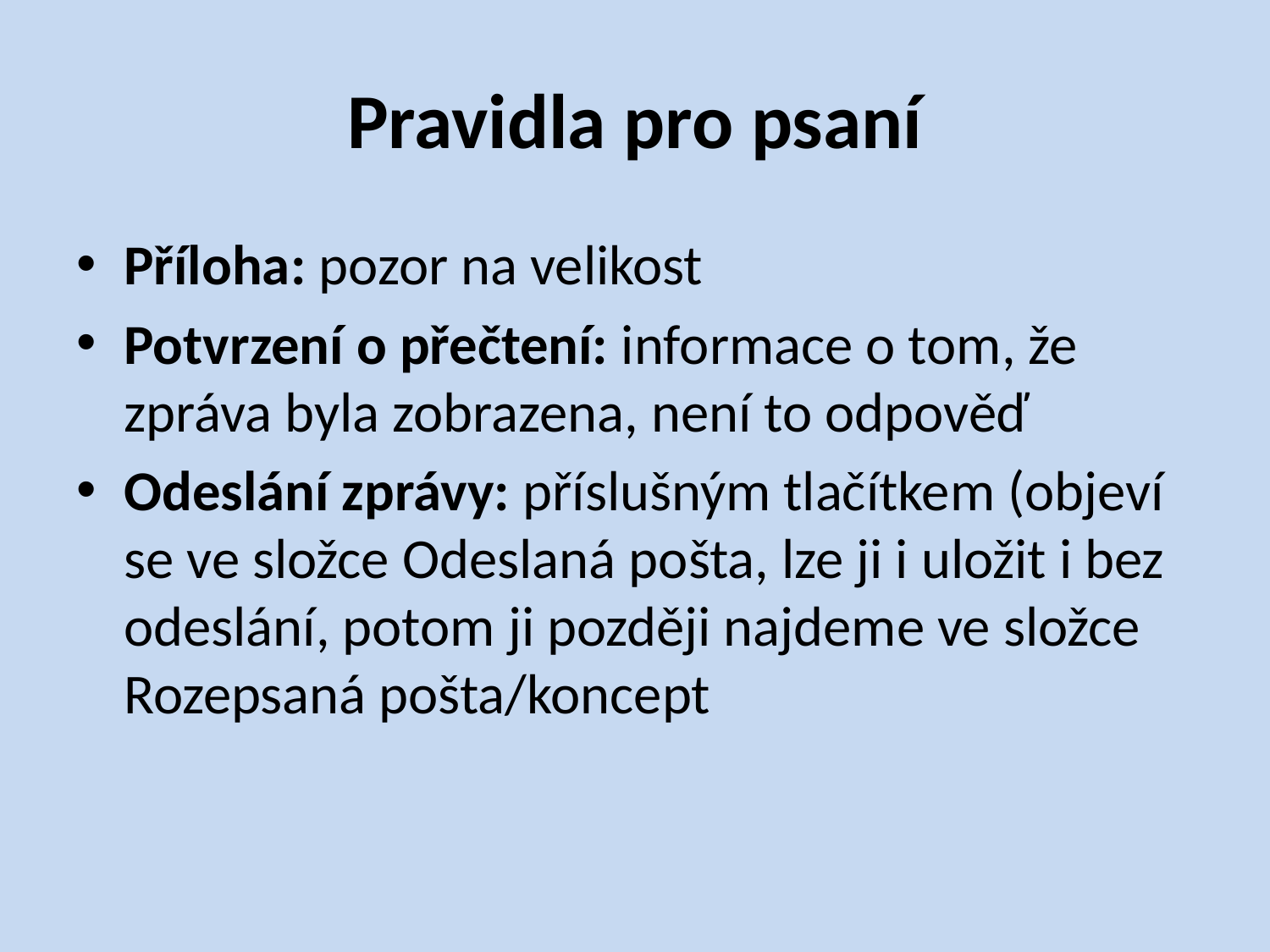

# Pravidla pro psaní
Příloha: pozor na velikost
Potvrzení o přečtení: informace o tom, že zpráva byla zobrazena, není to odpověď
Odeslání zprávy: příslušným tlačítkem (objeví se ve složce Odeslaná pošta, lze ji i uložit i bez odeslání, potom ji později najdeme ve složce Rozepsaná pošta/koncept